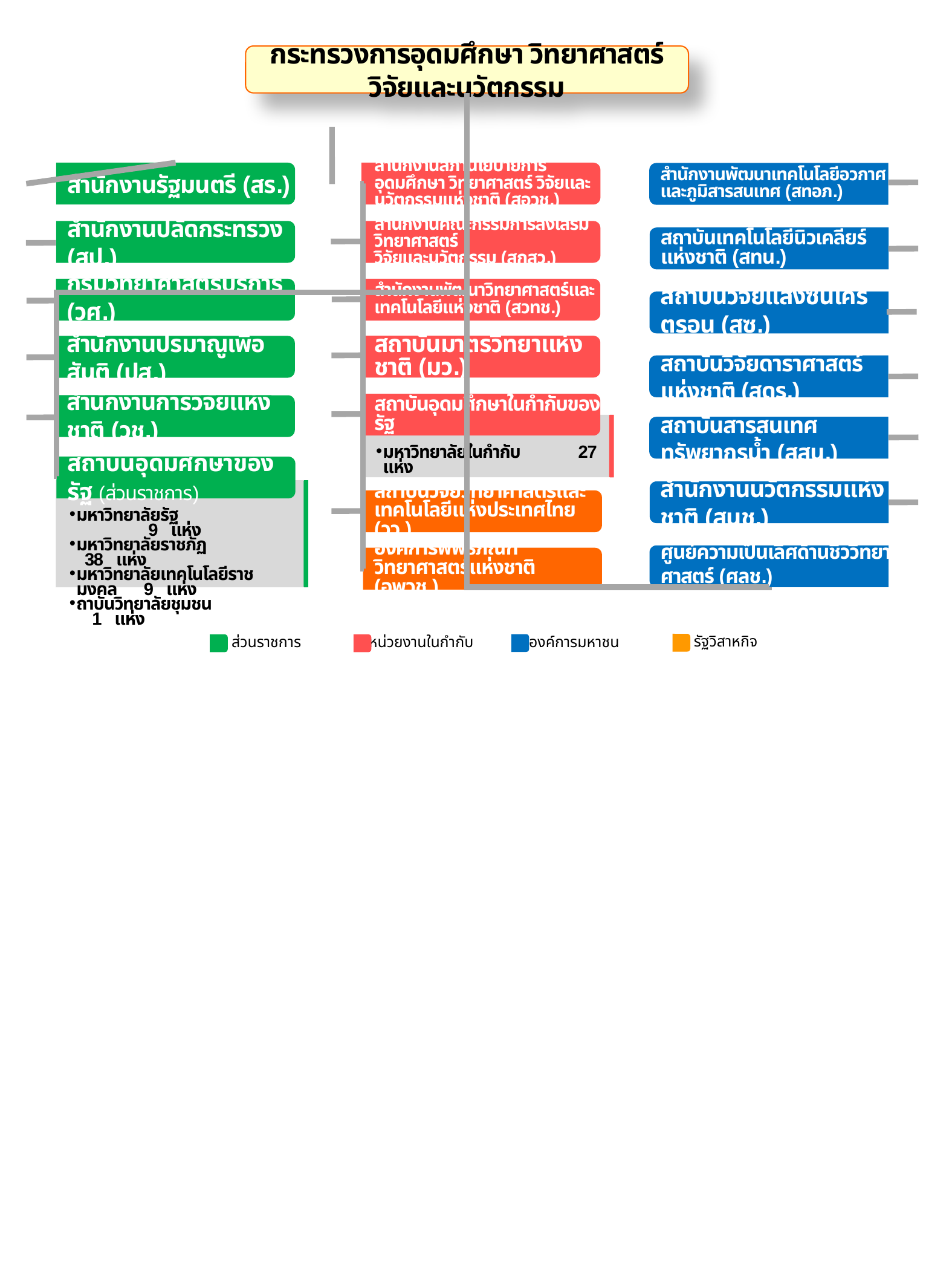

กระทรวงการอุดมศึกษา วิทยาศาสตร์ วิจัยและนวัตกรรม

สำนักงานสภานโยบายการอุดมศึกษา วิทยาศาสตร์ วิจัยและนวัตกรรมแห่งชาติ (สอวช.)

สำนักงานรัฐมนตรี (สร.)

สำนักงานพัฒนาเทคโนโลยีอวกาศและภูมิสารสนเทศ (สทอภ.)

สำนักงานปลัดกระทรวง (สป.)

สำนักงานคณะกรรมการส่งเสริมวิทยาศาสตร์
วิจัยและนวัตกรรม (สกสว.)

สถาบันเทคโนโลยีนิวเคลียร์แห่งชาติ (สทน.)

กรมวิทยาศาสตร์บริการ (วศ.)

สำนักงานพัฒนาวิทยาศาสตร์และเทคโนโลยีแห่งชาติ (สวทช.)

สถาบันวิจัยแสงซินโครตรอน (สซ.)

สถาบันมาตรวิทยาแห่งชาติ (มว.)

สำนักงานปรมาณูเพื่อสันติ (ปส.)

สถาบันวิจัยดาราศาสตร์แห่งชาติ (สดร.)

สถาบันอุดมศึกษาในกำกับของรัฐ

สำนักงานการวิจัยแห่งชาติ (วช.)

มหาวิทยาลัยในกำกับ               27   แห่ง

สถาบันสารสนเทศทรัพยากรน้ำ (สสน.)

สถาบันอุดมศึกษาของรัฐ (ส่วนราชการ)

สำนักงานนวัตกรรมแห่งชาติ (สนช.)

สถาบันวิจัยวิทยาศาสตร์และเทคโนโลยีแห่งประเทศไทย (วว.)
มหาวิทยาลัยรัฐ	                         9   แห่ง
มหาวิทยาลัยราชภัฏ                      38   แห่ง
มหาวิทยาลัยเทคโนโลยีราชมงคล       9   แห่ง
ถาบันวิทยาลัยชุมชน                       1   แห่ง
ศูนย์ความเป็นเลิศด้านชีววิทยาศาสตร์ (ศลช.)

องค์การพิพิธภัณฑ์วิทยาศาสตร์แห่งชาติ (อพวช.)

 : รัฐวิสาหกิจ

 : องค์การมหาชน

 : ส่วนราชการ

 : หน่วยงานในกำกับ